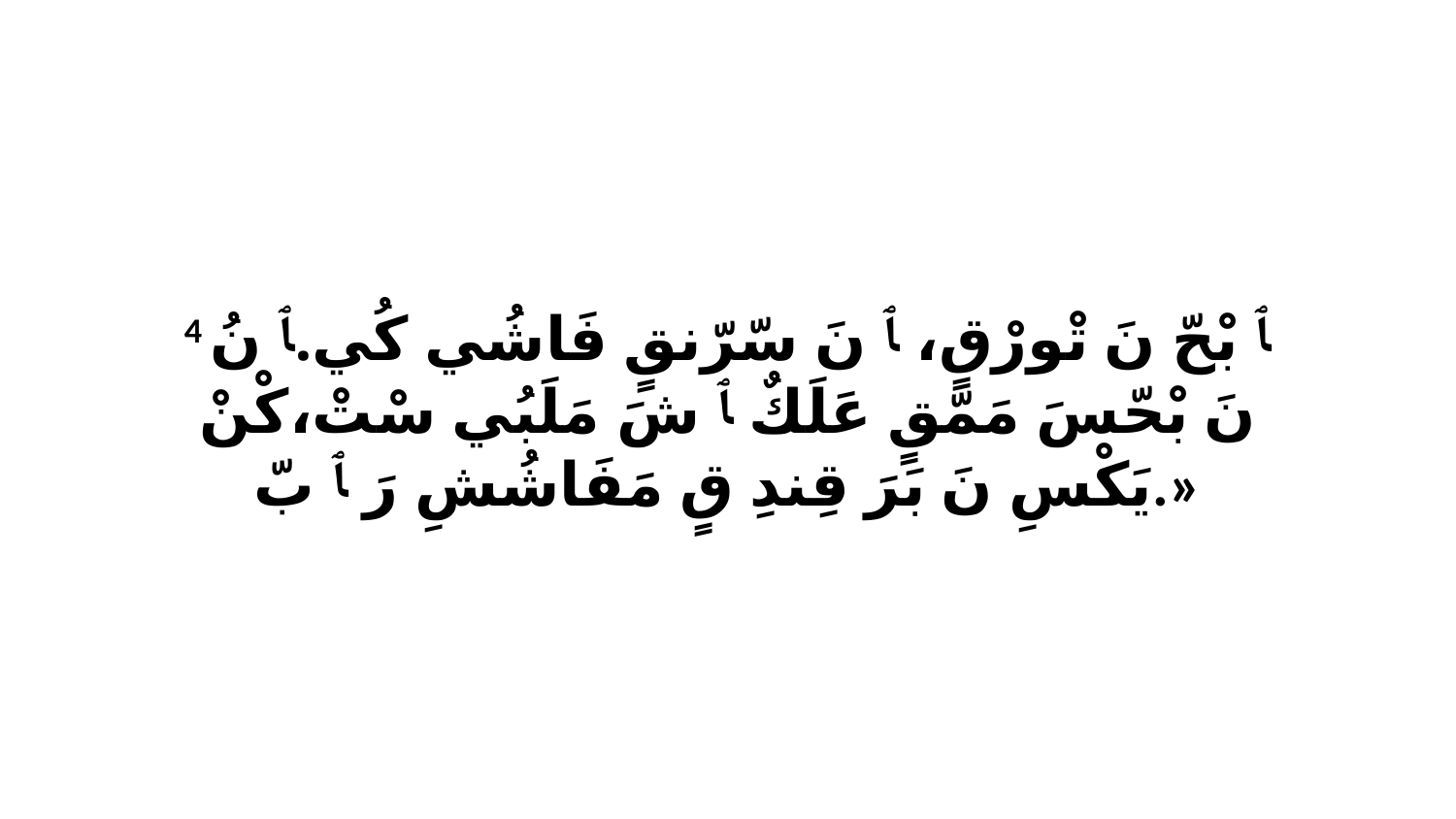

4 ﭑ بْحّ نَ تْورْقٍ، ﭑ نَ سّرّنقٍ فَاشُي كُي.ﭑ نُ نَ بْحّسَ مَمّقٍ عَلَكٌ ﭑ شَ مَلَبُي سْتْ،كْنْ يَكْسِ نَ بَرَ قِندِ قٍ مَفَاشُشِ رَ ﭑ بّ.»